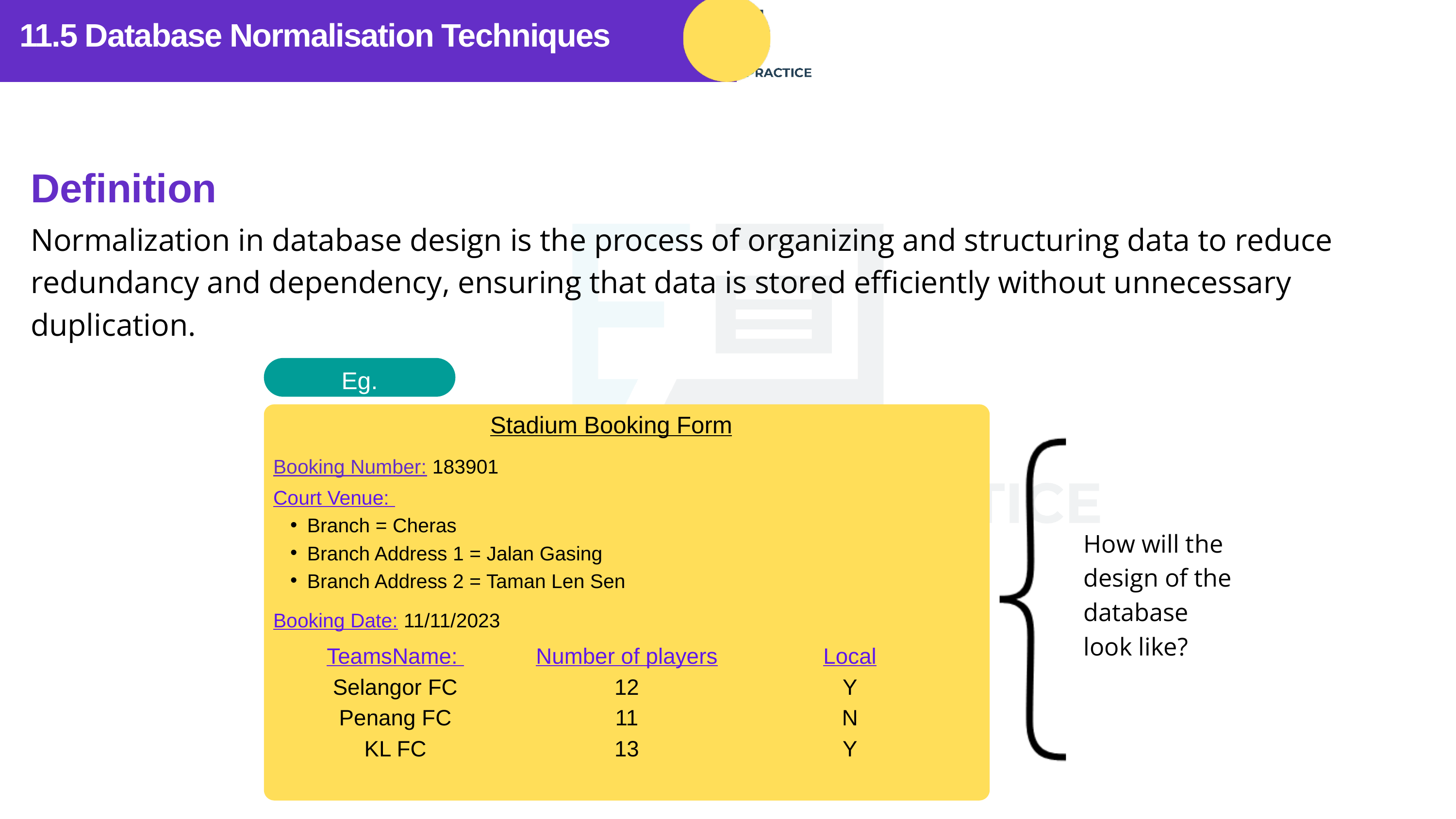

11.5 Database Normalisation Techniques
Definition
Normalization in database design is the process of organizing and structuring data to reduce redundancy and dependency, ensuring that data is stored efficiently without unnecessary duplication.
Eg.

Stadium Booking Form

Booking Number: 183901
Court Venue:
Branch = Cheras
Branch Address 1 = Jalan Gasing
Branch Address 2 = Taman Len Sen
How will the design of the database look like?
Booking Date: 11/11/2023
TeamsName:
Selangor FC
Penang FC
KL FC
Number of players
12
11
13
Local
Y
N
Y